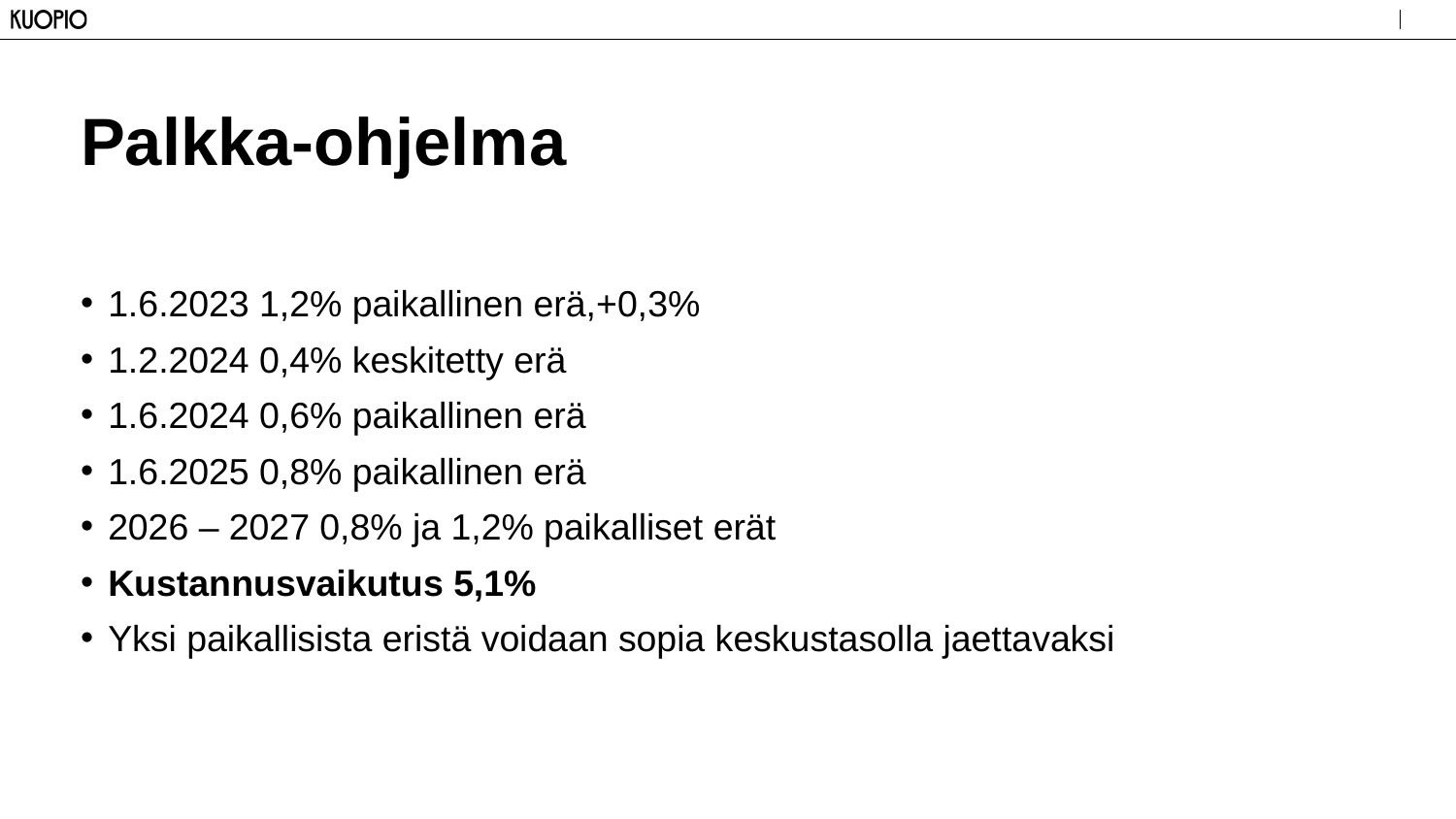

# Palkka-ohjelma
1.6.2023 1,2% paikallinen erä,+0,3%
1.2.2024 0,4% keskitetty erä
1.6.2024 0,6% paikallinen erä
1.6.2025 0,8% paikallinen erä
2026 – 2027 0,8% ja 1,2% paikalliset erät
Kustannusvaikutus 5,1%
Yksi paikallisista eristä voidaan sopia keskustasolla jaettavaksi